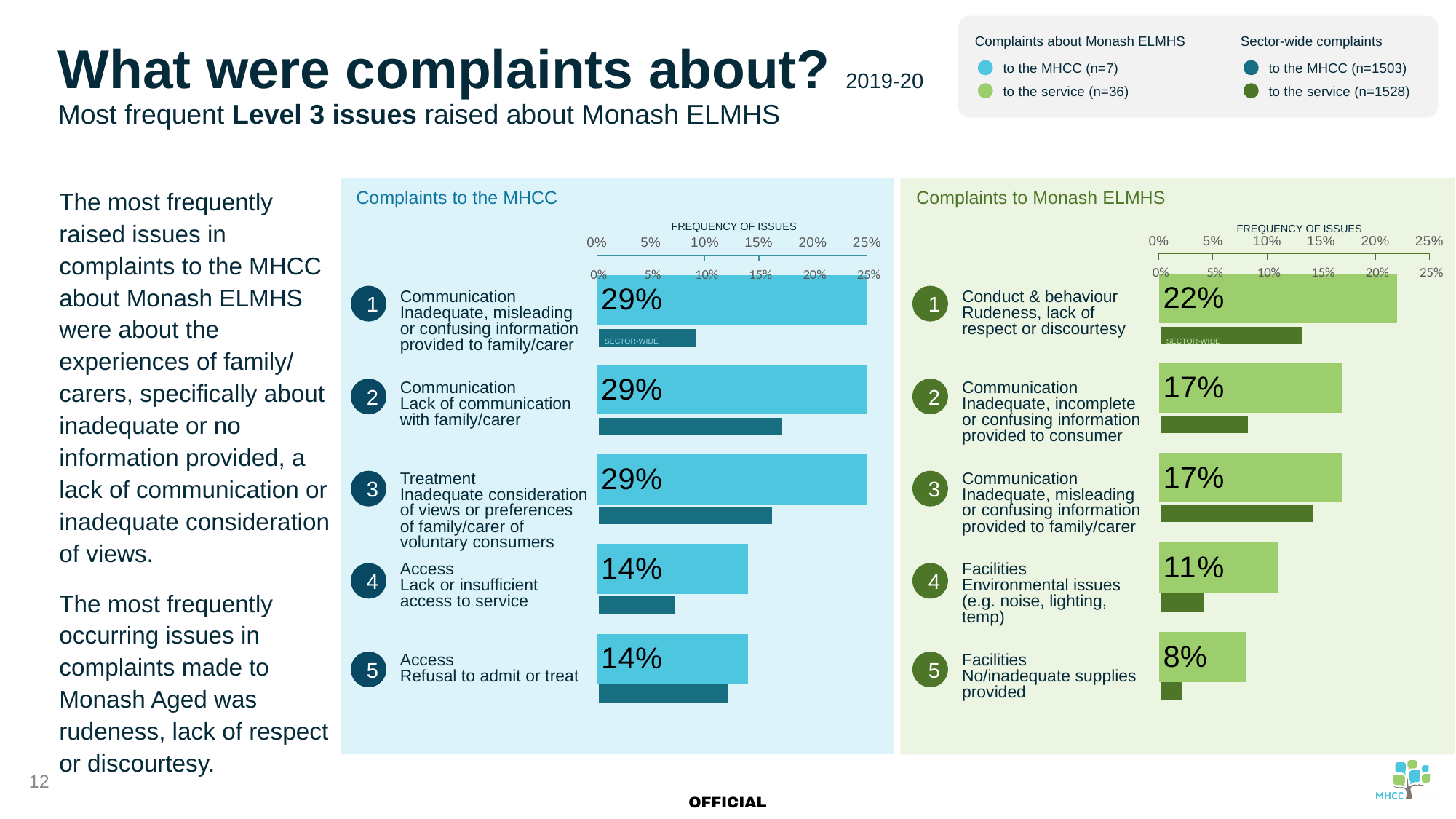

Complaints about Monash ELMHS
to the MHCC (n=7)

to the service (n=36)

Sector-wide complaints
to the MHCC (n=1503)

to the service (n=1528)

What were complaints about? 2019-20
Most frequent Level 3 issues raised about Monash ELMHS

The most frequently raised issues in complaints to the MHCC about Monash ELMHS were about the experiences of family/ carers, specifically about inadequate or no information provided, a lack of communication or inadequate consideration of views.
The most frequently occurring issues in complaints made to Monash Aged was rudeness, lack of respect or discourtesy.

Complaints to the MHCC
Complaints to Monash ELMHS
FREQUENCY OF ISSUES
FREQUENCY OF ISSUES

### Chart

| Category |  |
|---|---|

### Chart

| Category |  |
|---|---|

### Chart

| Category |  |
|---|---|

### Chart

| Category |  |
|---|---|
1
1
Communication
Inadequate, misleading or confusing information provided to family/carer
Conduct & behaviour
Rudeness, lack of
respect or discourtesy
SECTOR-WIDE
SECTOR-WIDE
2
2
Communication
Lack of communication with family/carer
Communication
Inadequate, incomplete or confusing information provided to consumer
3
3
Treatment
Inadequate consideration of views or preferences of family/carer of voluntary consumers
Communication
Inadequate, misleading or confusing information provided to family/carer
Access
Lack or insufficient access to service
Facilities
Environmental issues (e.g. noise, lighting, temp)
4
4
5
5
Access
Refusal to admit or treat
Facilities
No/inadequate supplies provided